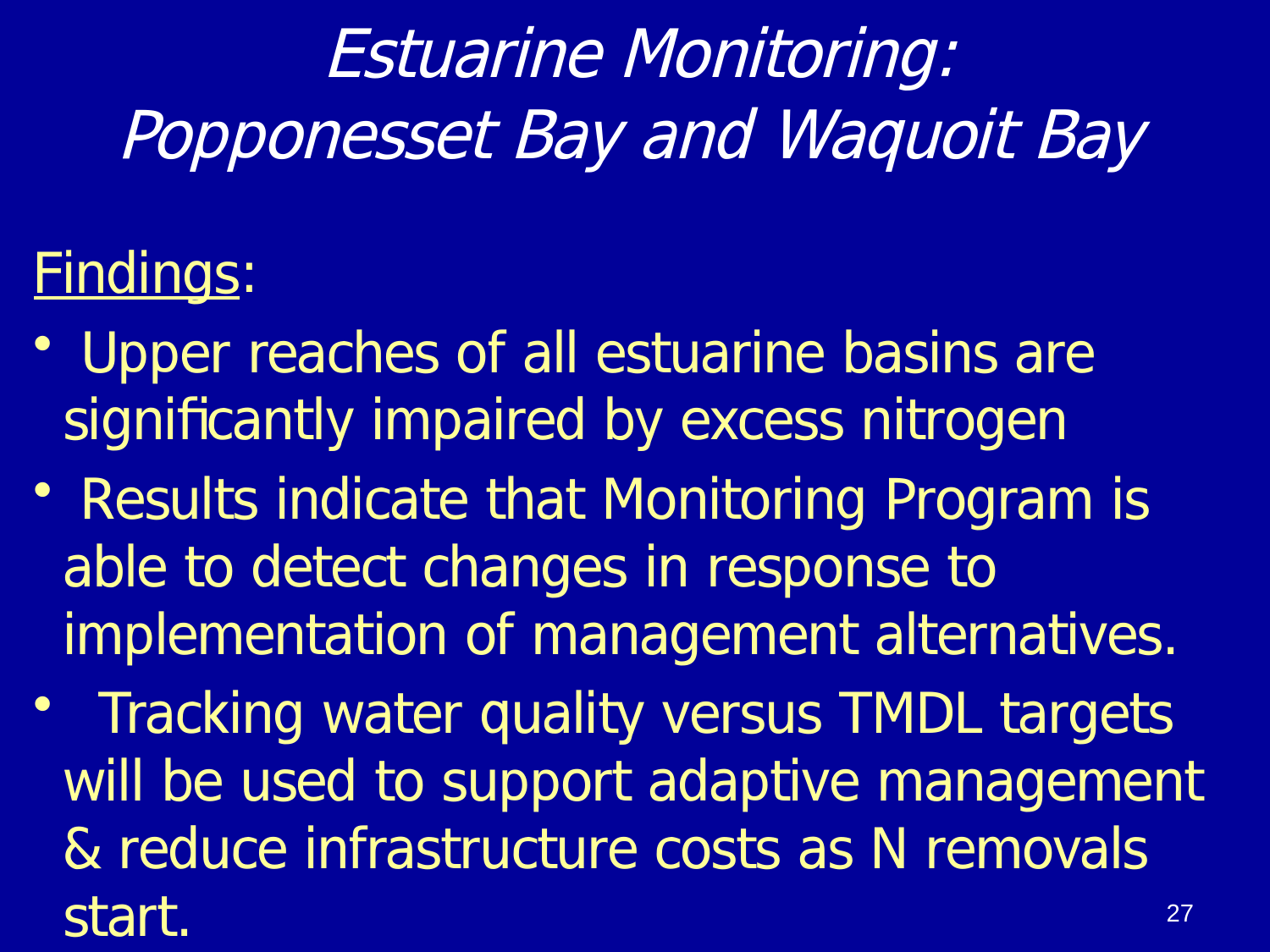

Estuarine Monitoring:
Popponesset Bay and Waquoit Bay
Findings:
 Upper reaches of all estuarine basins are significantly impaired by excess nitrogen
 Results indicate that Monitoring Program is able to detect changes in response to implementation of management alternatives.
  Tracking water quality versus TMDL targets will be used to support adaptive management & reduce infrastructure costs as N removals start.
27